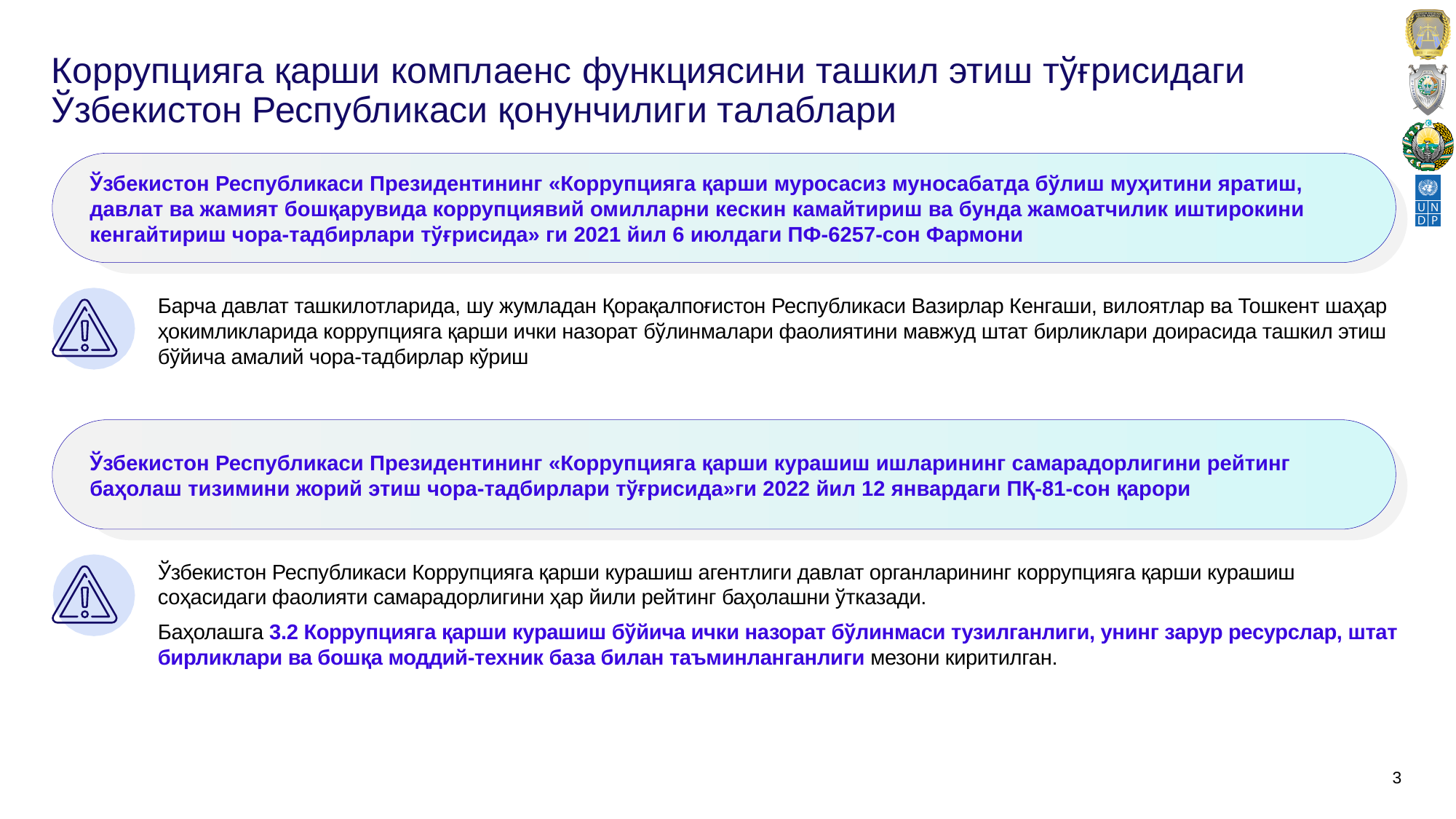

# Коррупцияга қарши комплаенс функциясини ташкил этиш тўғрисидаги Ўзбекистон Республикаси қонунчилиги талаблари
Ўзбекистон Республикаси Президентининг «Коррупцияга қарши муросасиз муносабатда бўлиш муҳитини яратиш, давлат ва жамият бошқарувида коррупциявий омилларни кескин камайтириш ва бунда жамоатчилик иштирокини кенгайтириш чора-тадбирлари тўғрисида» ги 2021 йил 6 июлдаги ПФ-6257-сон Фармони

Барча давлат ташкилотларида, шу жумладан Қорақалпоғистон Республикаси Вазирлар Кенгаши, вилоятлар ва Тошкент шаҳар ҳокимликларида коррупцияга қарши ички назорат бўлинмалари фаолиятини мавжуд штат бирликлари доирасида ташкил этиш бўйича амалий чора-тадбирлар кўриш

Ўзбекистон Республикаси Президентининг «Коррупцияга қарши курашиш ишларининг самарадорлигини рейтинг баҳолаш тизимини жорий этиш чора-тадбирлари тўғрисида»ги 2022 йил 12 январдаги ПҚ-81-сон қарори

Ўзбекистон Республикаси Коррупцияга қарши курашиш агентлиги давлат органларининг коррупцияга қарши курашиш соҳасидаги фаолияти самарадорлигини ҳар йили рейтинг баҳолашни ўтказади.
Баҳолашга 3.2 Коррупцияга қарши курашиш бўйича ички назорат бўлинмаси тузилганлиги, унинг зарур ресурслар, штат бирликлари ва бошқа моддий-техник база билан таъминланганлиги мезони киритилган.